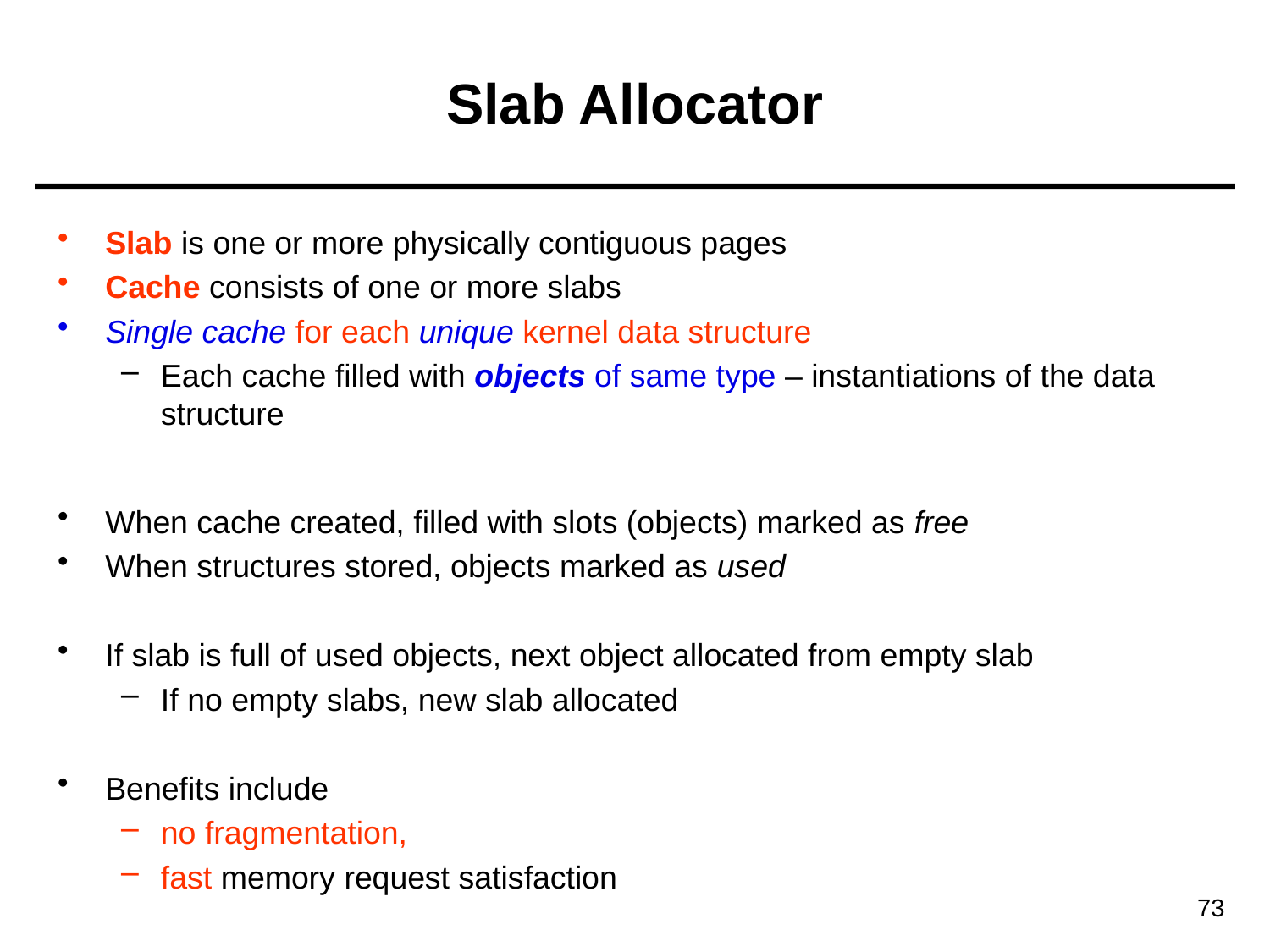

# Slab Allocator
Slab is one or more physically contiguous pages
Cache consists of one or more slabs
Single cache for each unique kernel data structure
Each cache filled with objects of same type – instantiations of the data structure

When cache created, filled with slots (objects) marked as free
When structures stored, objects marked as used

If slab is full of used objects, next object allocated from empty slab
If no empty slabs, new slab allocated

Benefits include
no fragmentation,
fast memory request satisfaction

73